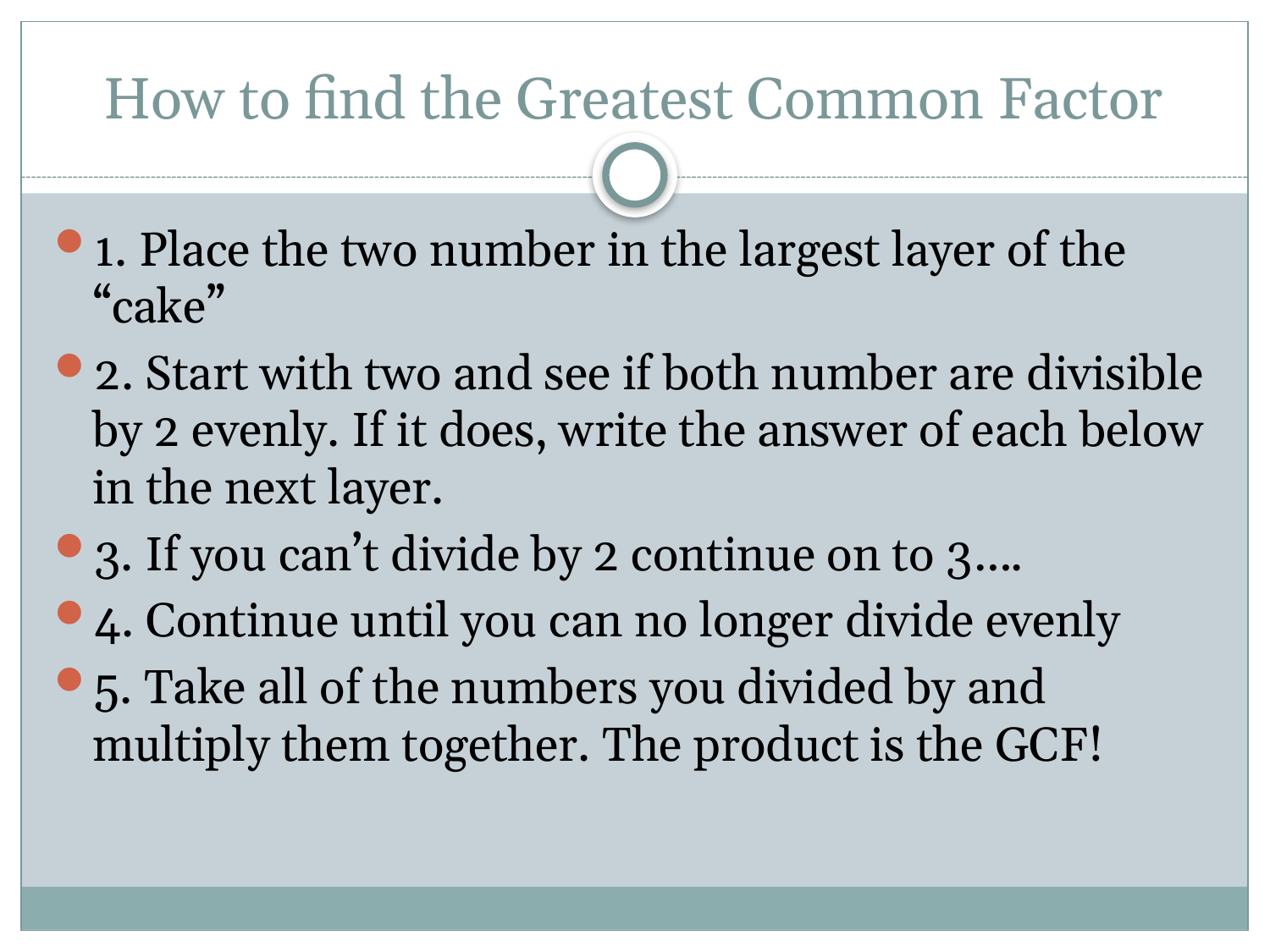

# How to find the Greatest Common Factor
1. Place the two number in the largest layer of the “cake”
2. Start with two and see if both number are divisible by 2 evenly. If it does, write the answer of each below in the next layer.
3. If you can’t divide by 2 continue on to 3….
4. Continue until you can no longer divide evenly
5. Take all of the numbers you divided by and multiply them together. The product is the GCF!